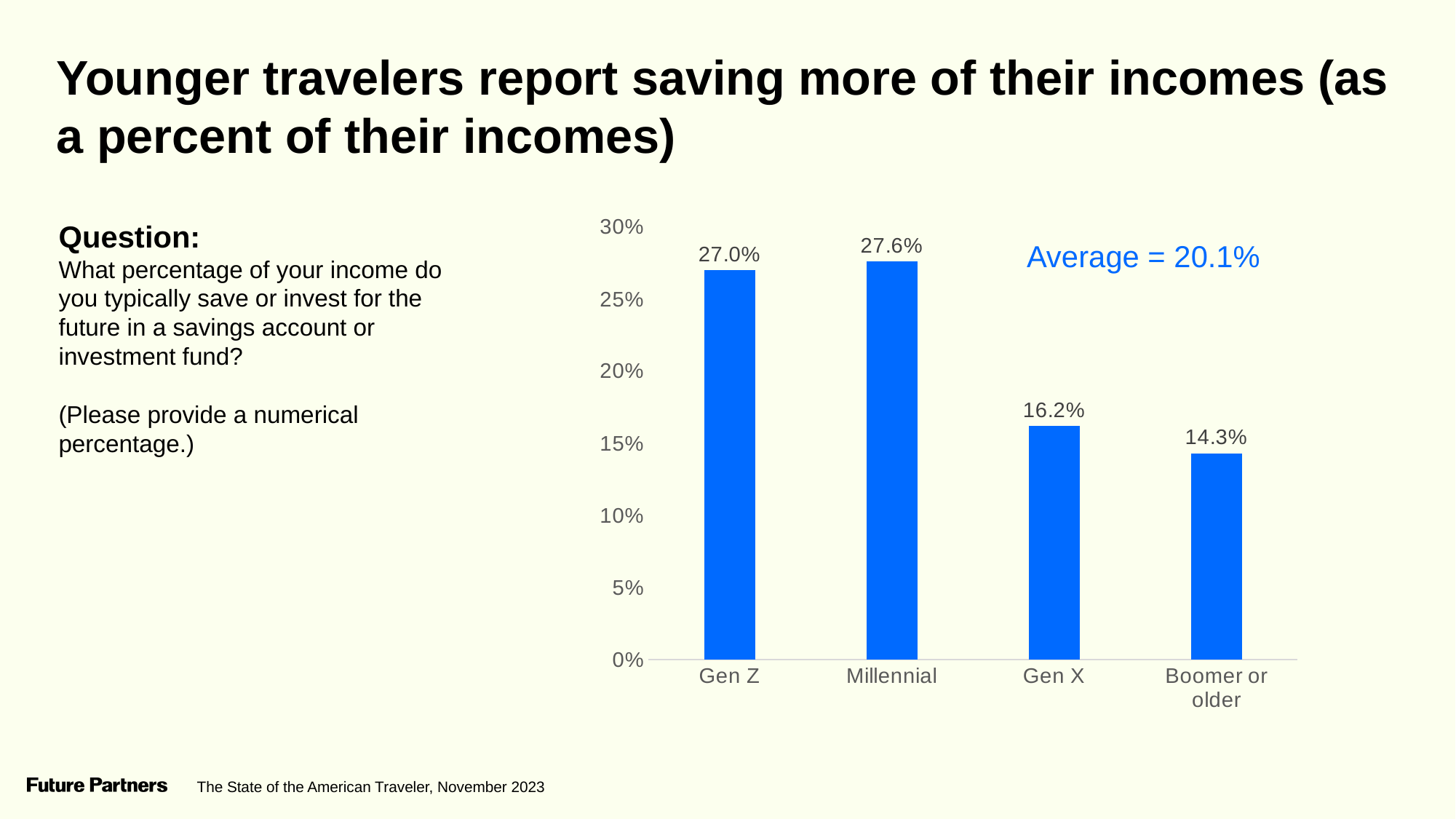

Younger travelers report saving more of their incomes (as a percent of their incomes)

### Chart

| Category | Series 1 |
|---|---|
| Gen Z | 0.27 |
| Millennial | 0.276 |
| Gen X | 0.162 |
| Boomer or older | 0.143 |
Question:
What percentage of your income do you typically save or invest for the future in a savings account or investment fund?

(Please provide a numerical percentage.)
Average = 20.1%